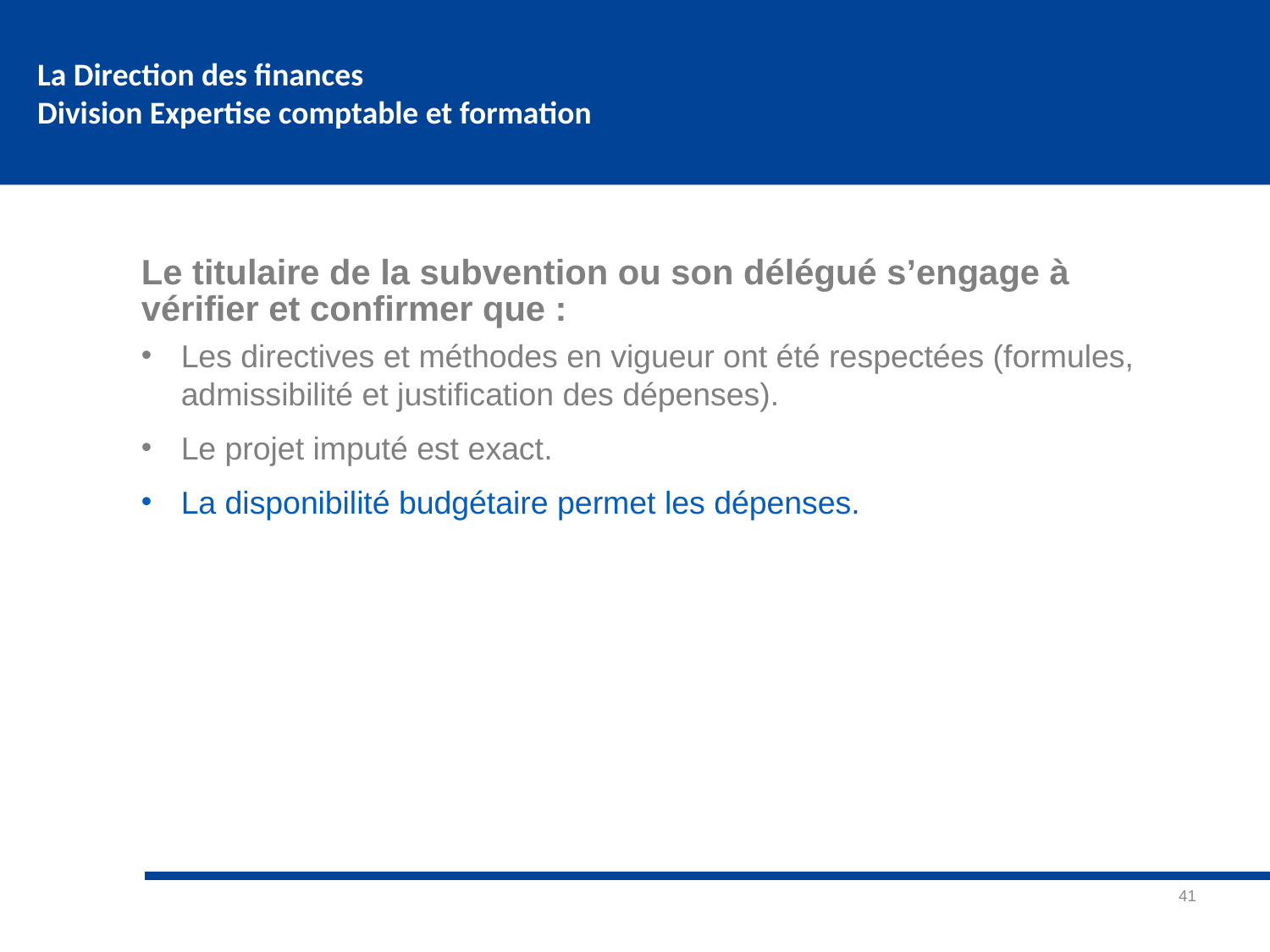

# Le titulaire de la subvention ou son délégué s’engage à vérifier et confirmer que :
Les directives et méthodes en vigueur ont été respectées (formules, admissibilité et justification des dépenses).
Le projet imputé est exact.
La disponibilité budgétaire permet les dépenses.

41